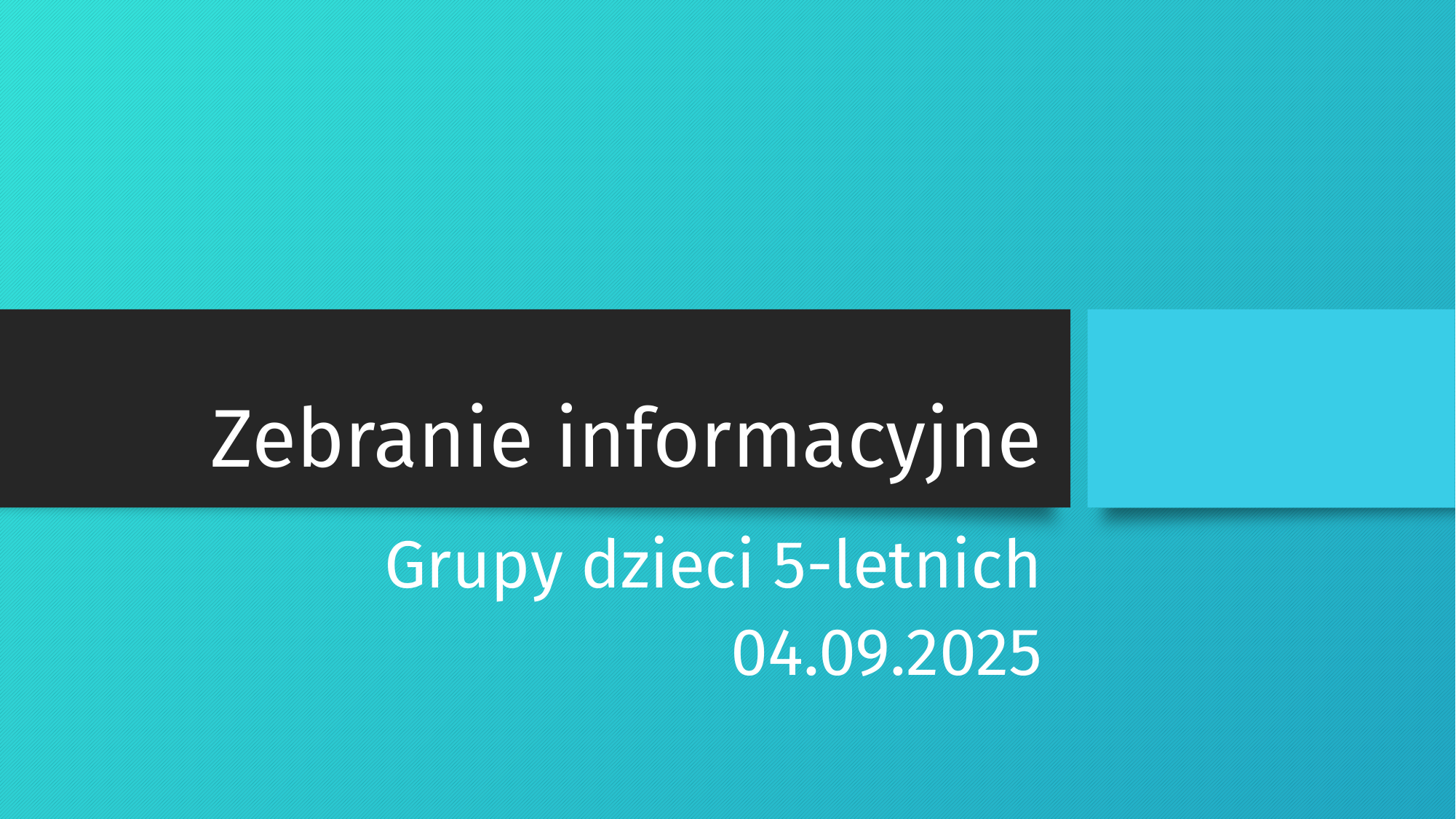

# Zebranie informacyjne
Grupy dzieci 5-letnich
04.09.2025